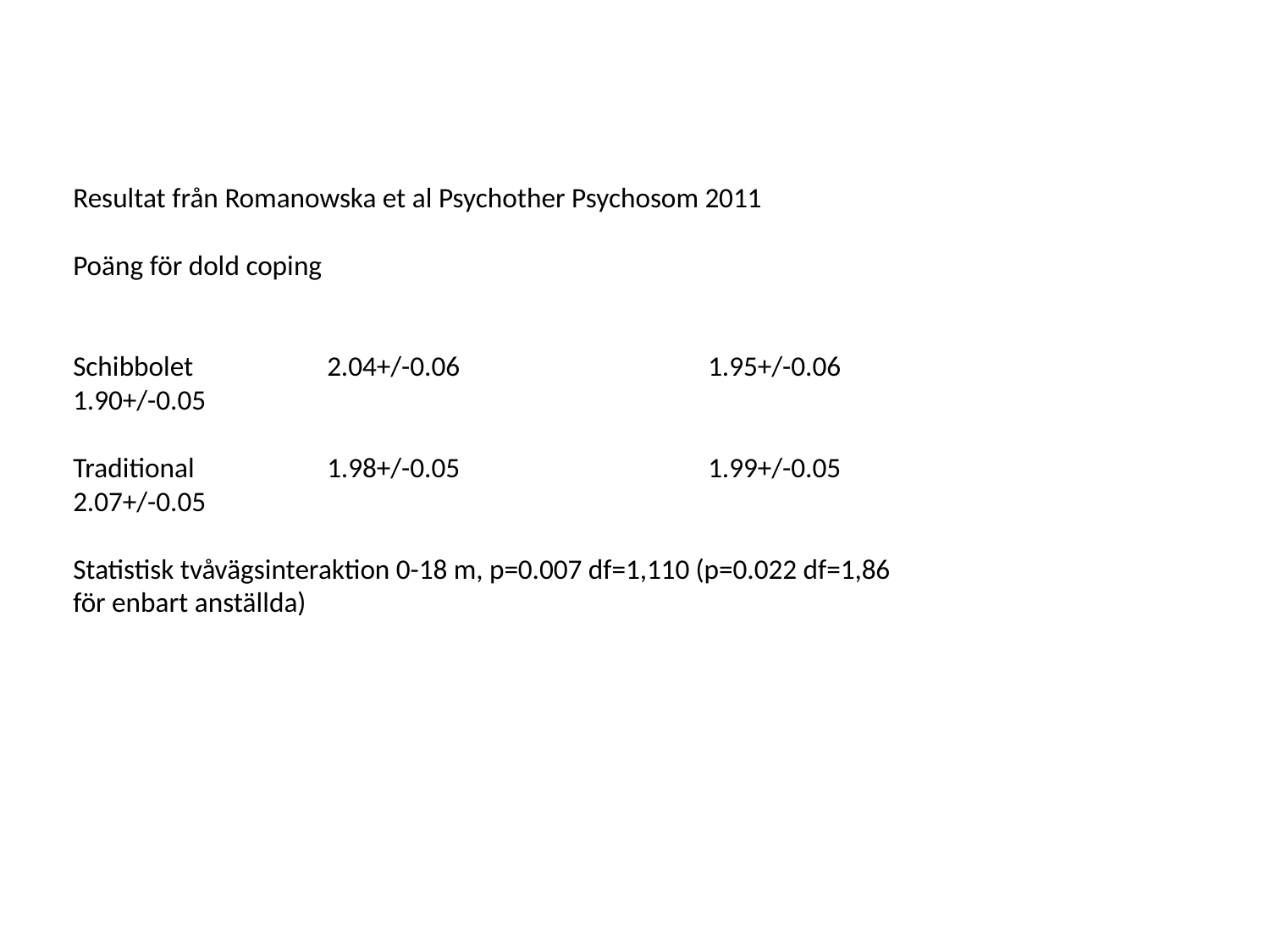

# Resultat från Romanowska et al Psychother Psychosom 2011 Poäng för dold coping Schibbolet    	2.04+/-0.06		1.95+/-0.06		1.90+/-0.05 Traditional 	1.98+/-0.05		1.99+/-0.05		2.07+/-0.05 Statistisk tvåvägsinteraktion 0-18 m, p=0.007 df=1,110 (p=0.022 df=1,86 för enbart anställda)